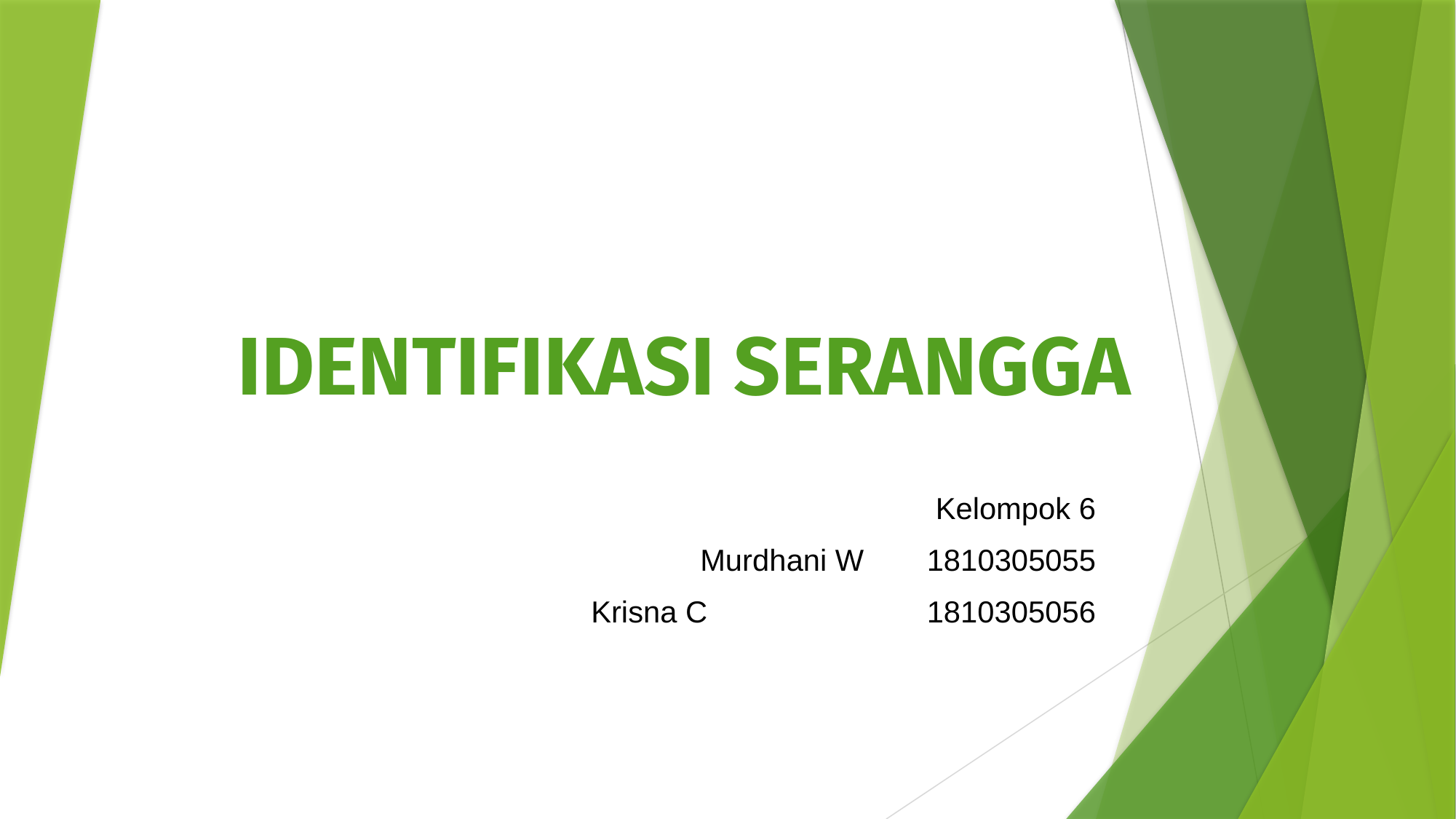

# IDENTIFIKASI SERANGGA
Kelompok 6
Murdhani W	 1810305055
Krisna C 		 1810305056